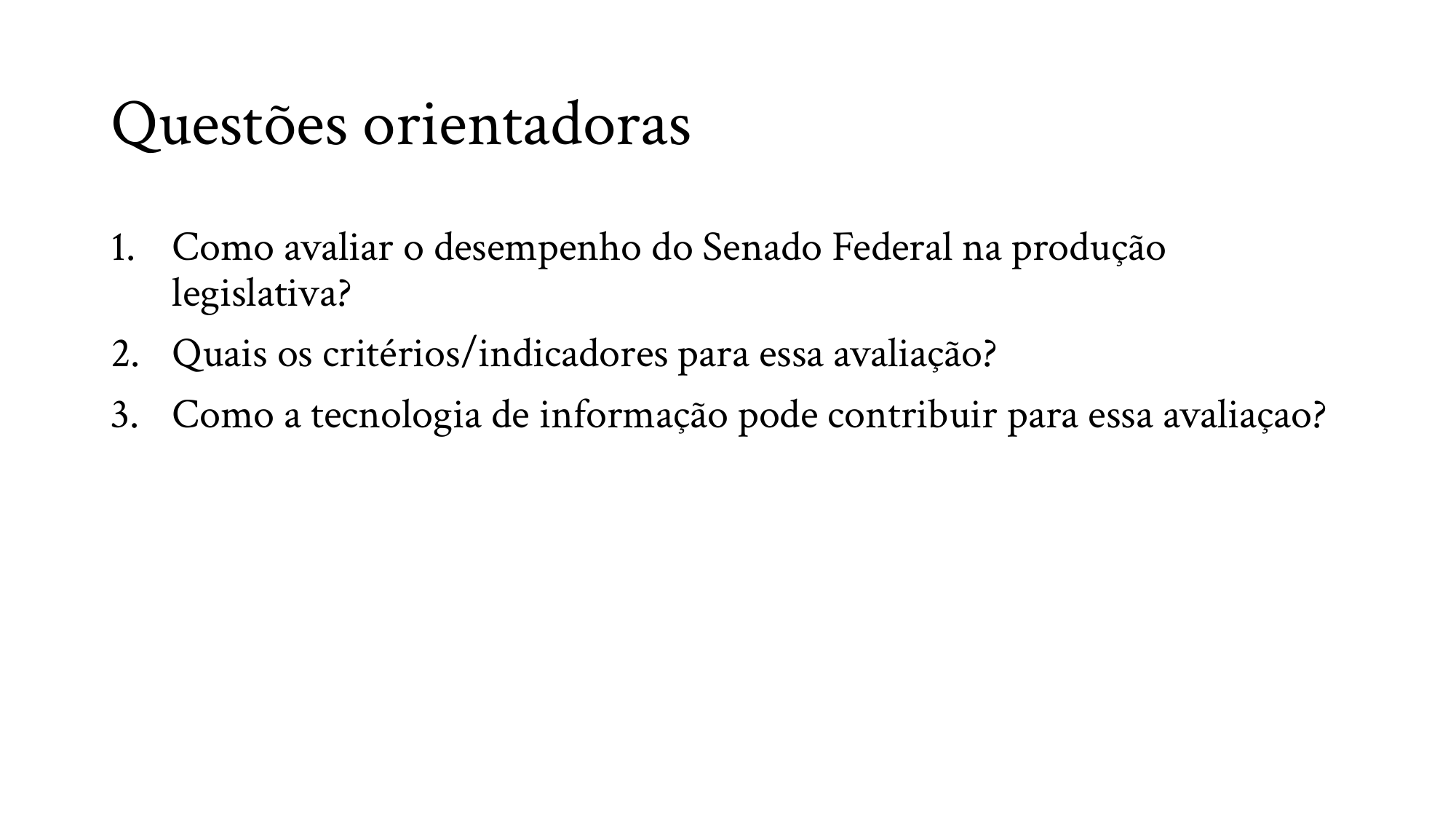

# Questões orientadoras
Como avaliar o desempenho do Senado Federal na produção legislativa?
Quais os critérios/indicadores para essa avaliação?
Como a tecnologia de informação pode contribuir para essa avaliaçao?